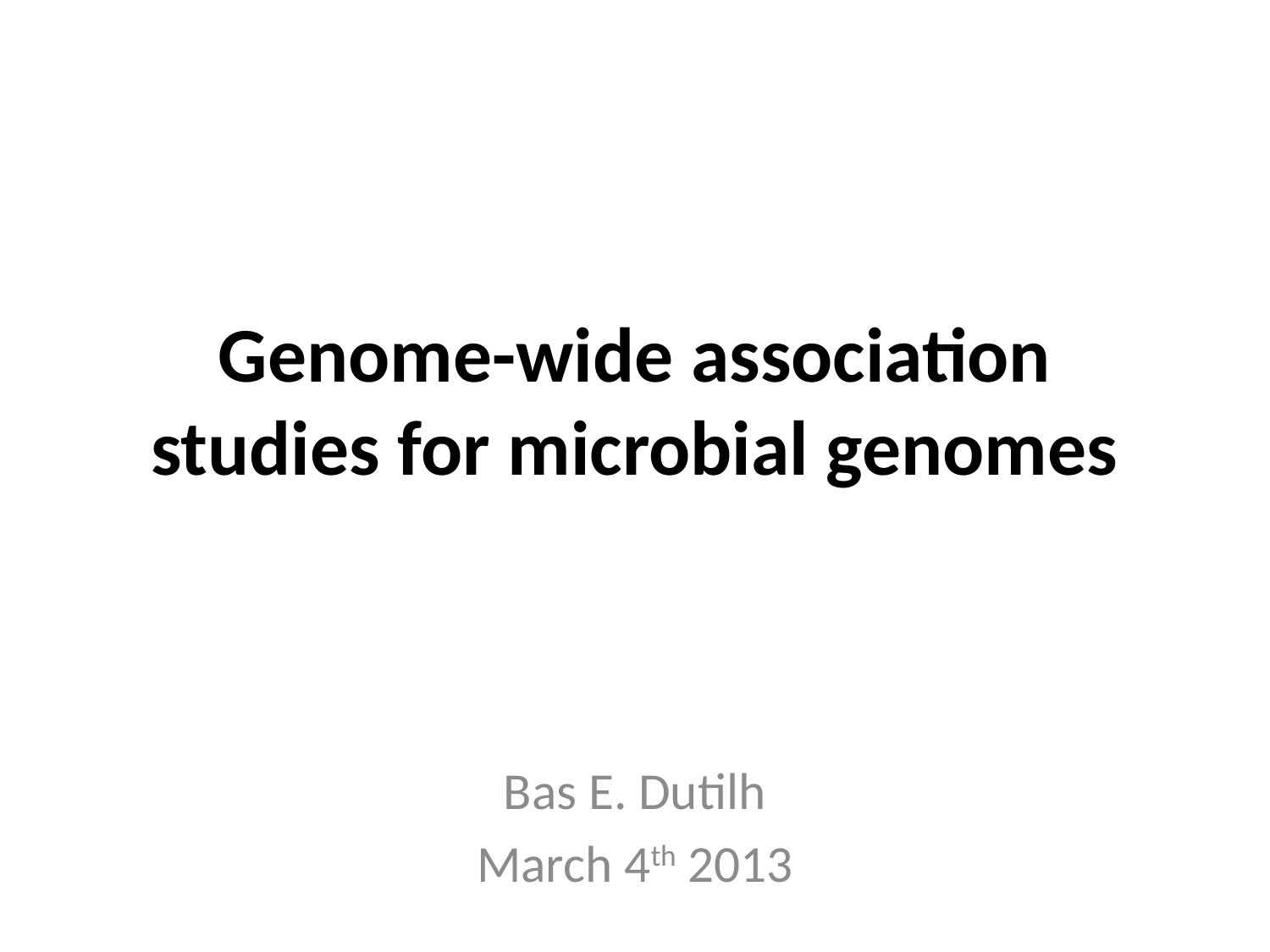

# Genome-wide association studies for microbial genomes
Bas E. Dutilh
March 4th 2013